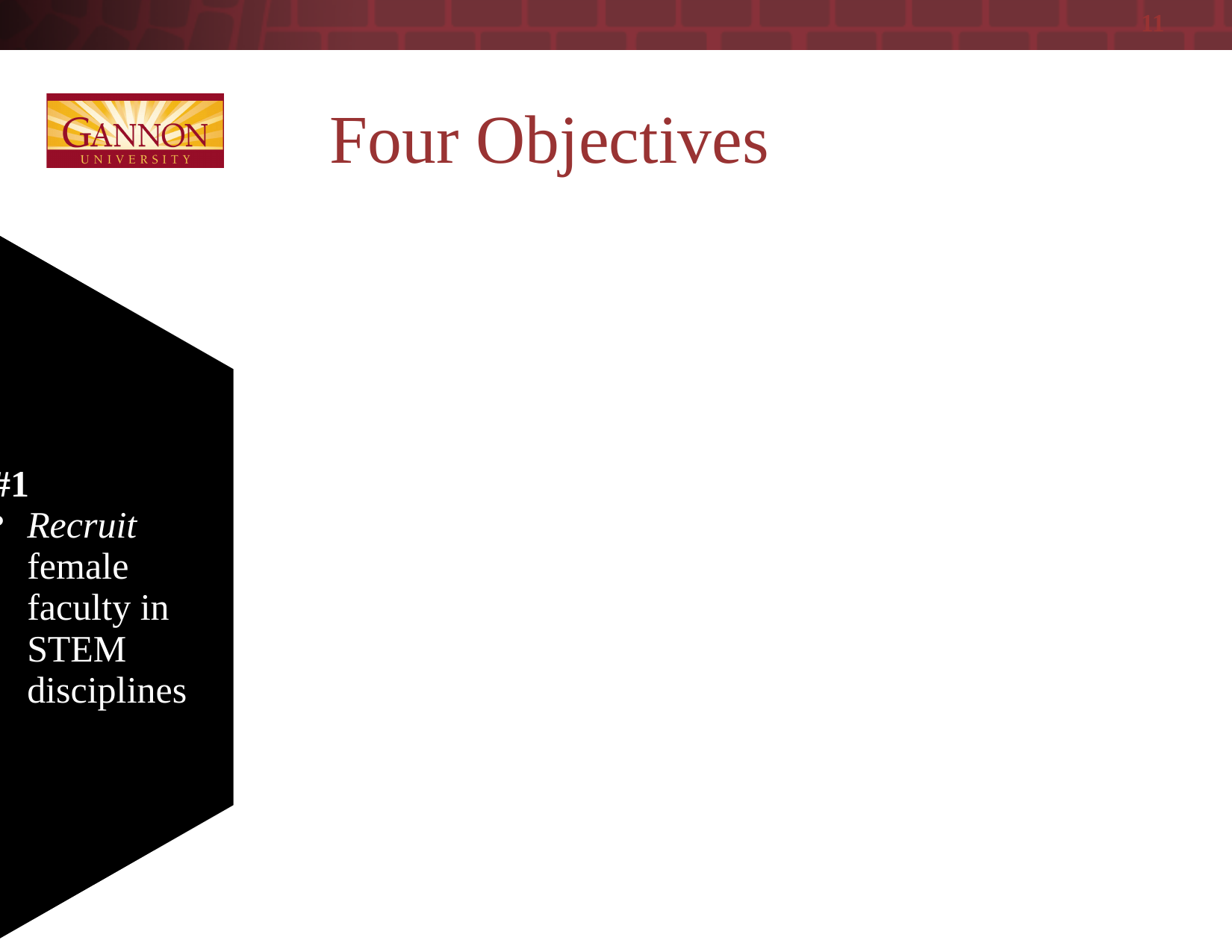

11
# Four Objectives
#1
Recruit female faculty in STEM disciplines
#2
Retain and Advance female faculty through the rank and tenure process
#3
#4
Educate deans, department chairs, and faculty leaders about issues affecting female faculty
``